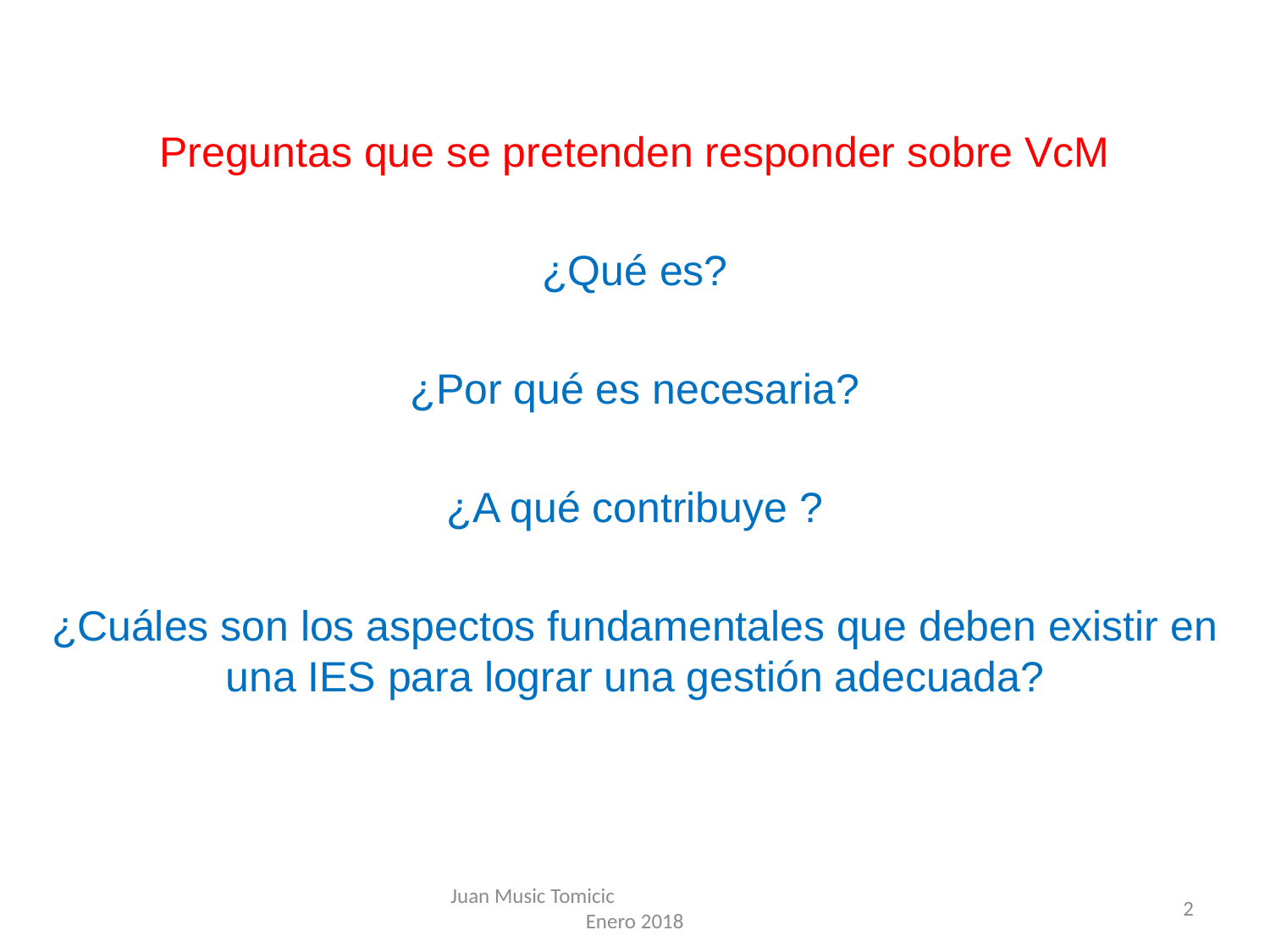

Preguntas que se pretenden responder sobre VcM

¿Qué es?

¿Por qué es necesaria?

¿A qué contribuye ?

¿Cuáles son los aspectos fundamentales que deben existir en una IES para lograr una gestión adecuada?

Juan Music Tomicic                                           Enero 2018
2